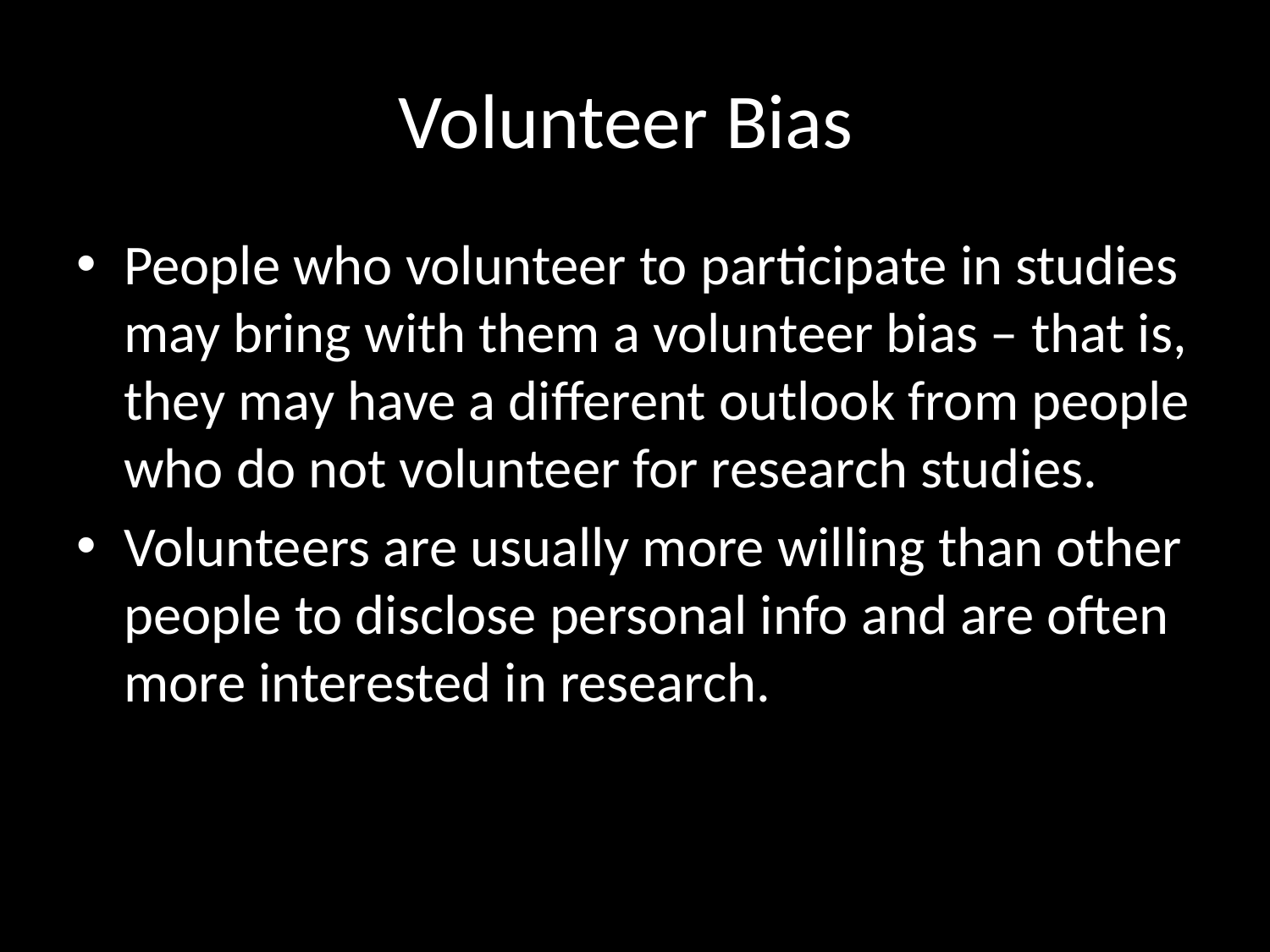

# Volunteer Bias
People who volunteer to participate in studies may bring with them a volunteer bias – that is, they may have a different outlook from people who do not volunteer for research studies.
Volunteers are usually more willing than other people to disclose personal info and are often more interested in research.